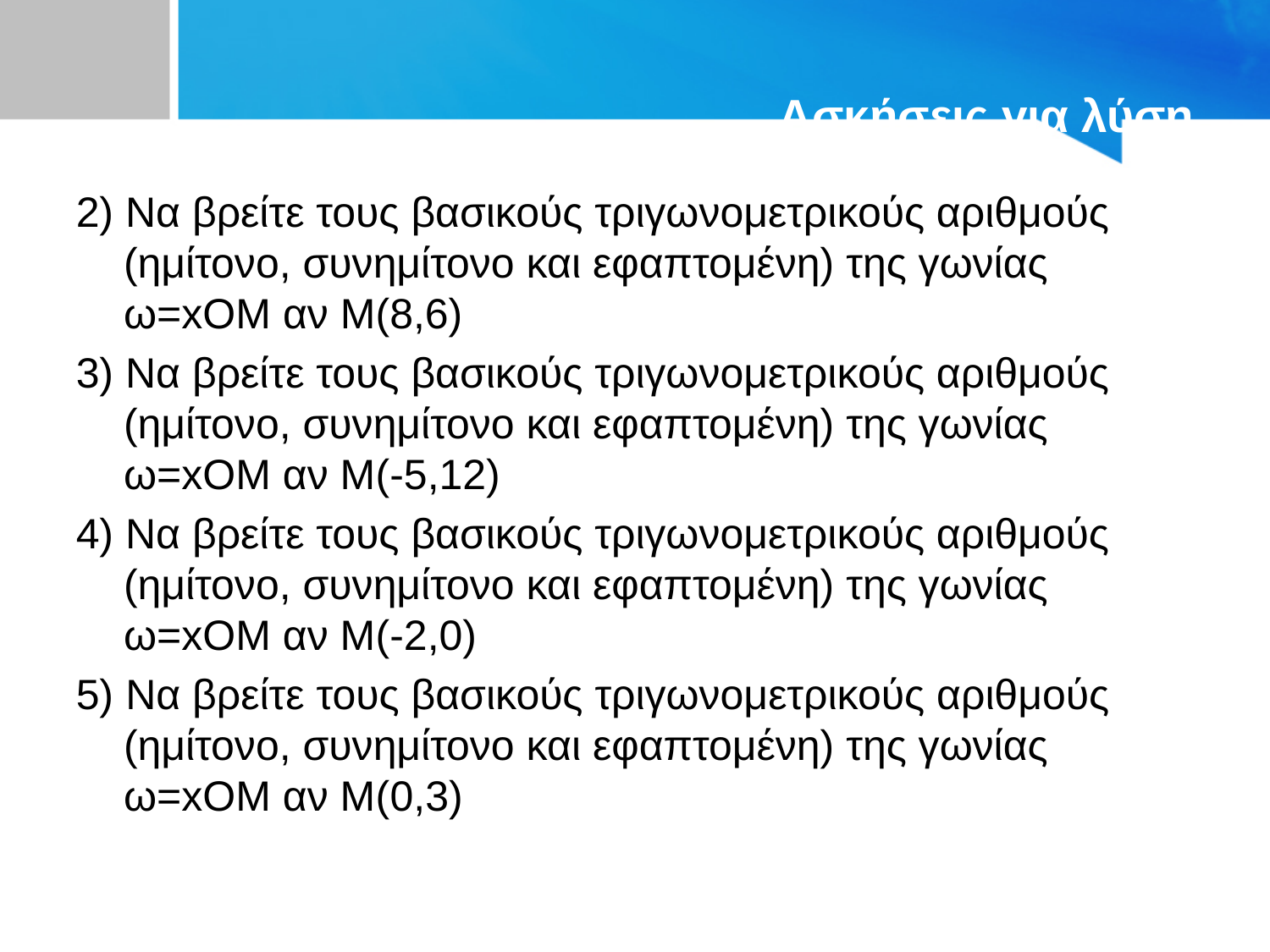

# Ασκήσεις για λύση
2) Να βρείτε τους βασικούς τριγωνομετρικούς αριθμούς (ημίτονο, συνημίτονο και εφαπτομένη) της γωνίας ω=xΟΜ αν Μ(8,6)
3) Να βρείτε τους βασικούς τριγωνομετρικούς αριθμούς (ημίτονο, συνημίτονο και εφαπτομένη) της γωνίας ω=xOM αν Μ(-5,12)
4) Να βρείτε τους βασικούς τριγωνομετρικούς αριθμούς (ημίτονο, συνημίτονο και εφαπτομένη) της γωνίας ω=xOM αν Μ(-2,0)
5) Να βρείτε τους βασικούς τριγωνομετρικούς αριθμούς (ημίτονο, συνημίτονο και εφαπτομένη) της γωνίας ω=xOM αν Μ(0,3)